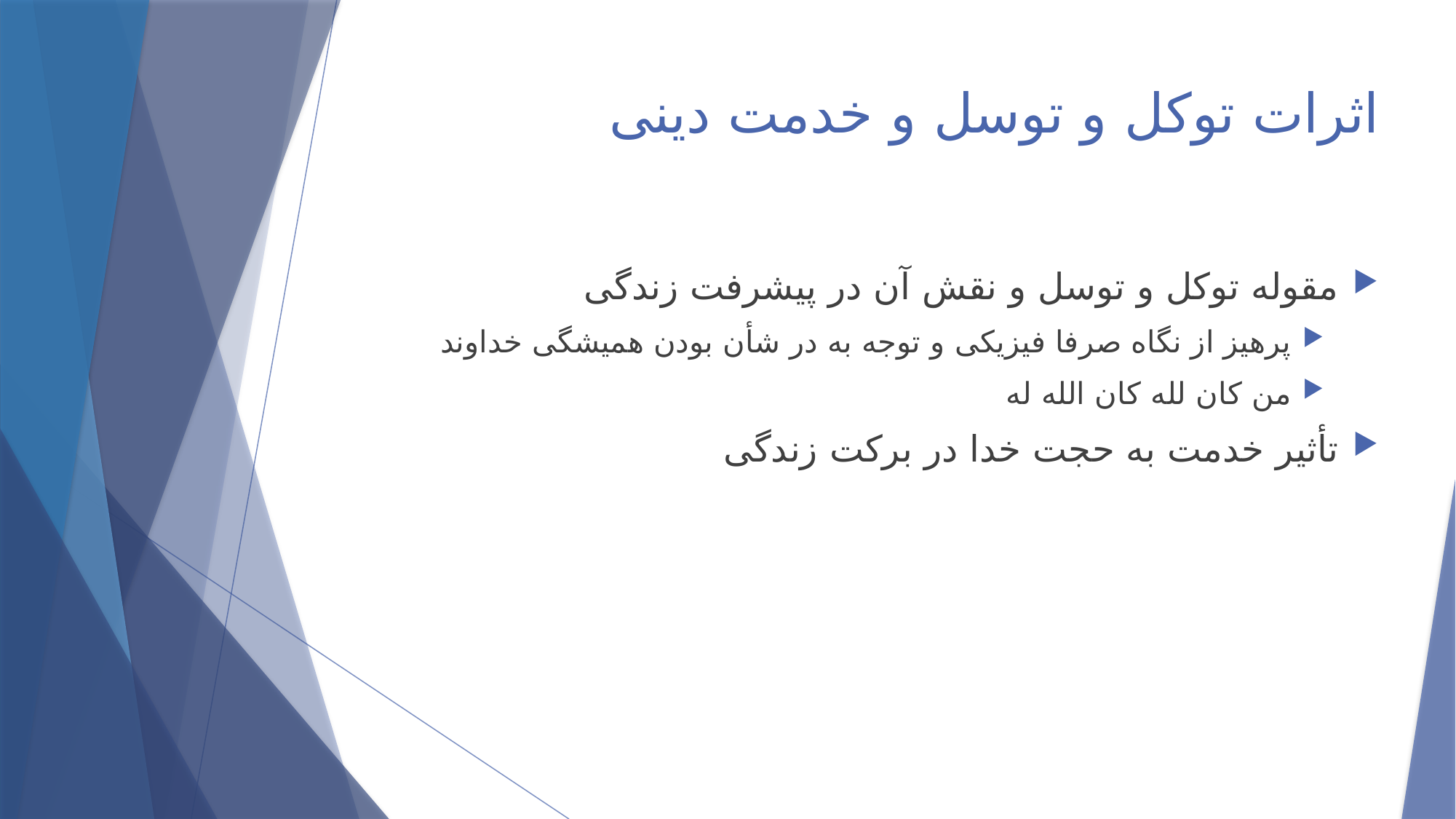

# اثرات توکل و توسل و خدمت دینی
مقوله توکل و توسل و نقش آن در پیشرفت زندگی
پرهیز از نگاه صرفا فیزیکی و توجه به در شأن بودن همیشگی خداوند
من کان لله کان الله له
تأثیر خدمت به حجت خدا در برکت زندگی